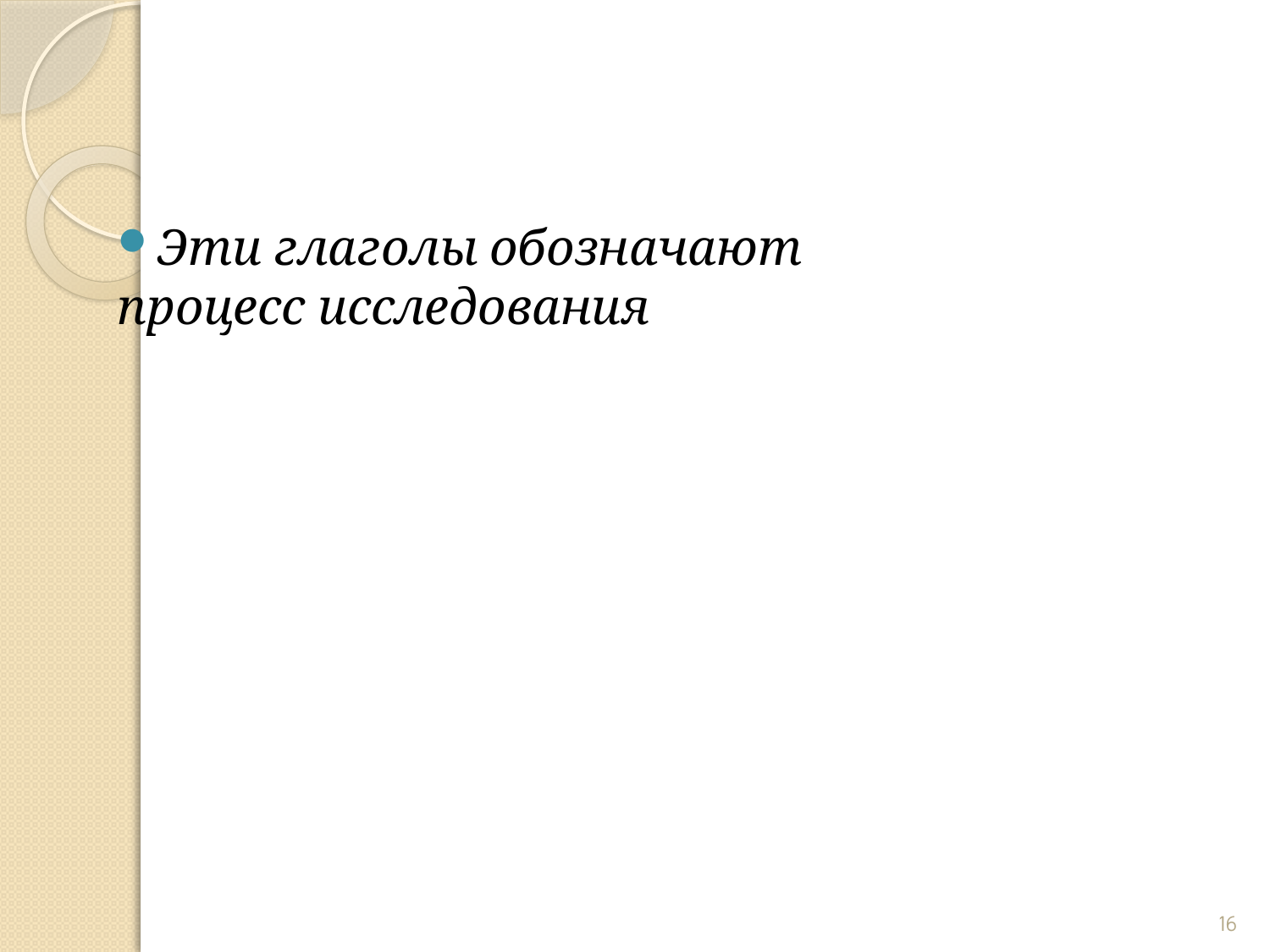

Эти глаголы обозначают процесс исследования

#
16